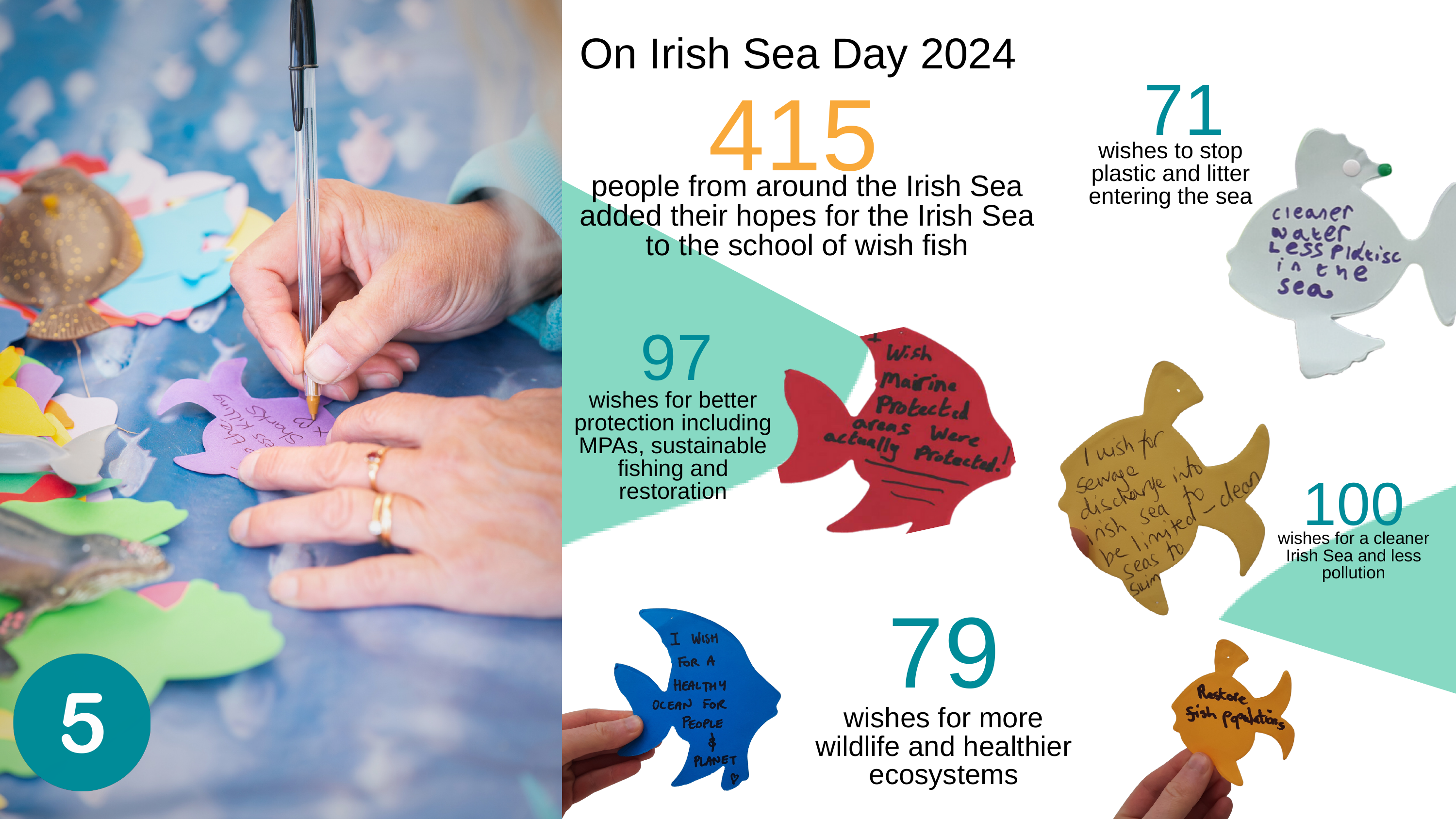

On Irish Sea Day 2024
71
415

wishes to stop plastic and litter entering the sea

people from around the Irish Sea added their hopes for the Irish Sea to the school of wish fish
97

wishes for better protection including MPAs, sustainable fishing and restoration
100

wishes for a cleaner Irish Sea and less pollution
79

wishes for more wildlife and healthier ecosystems